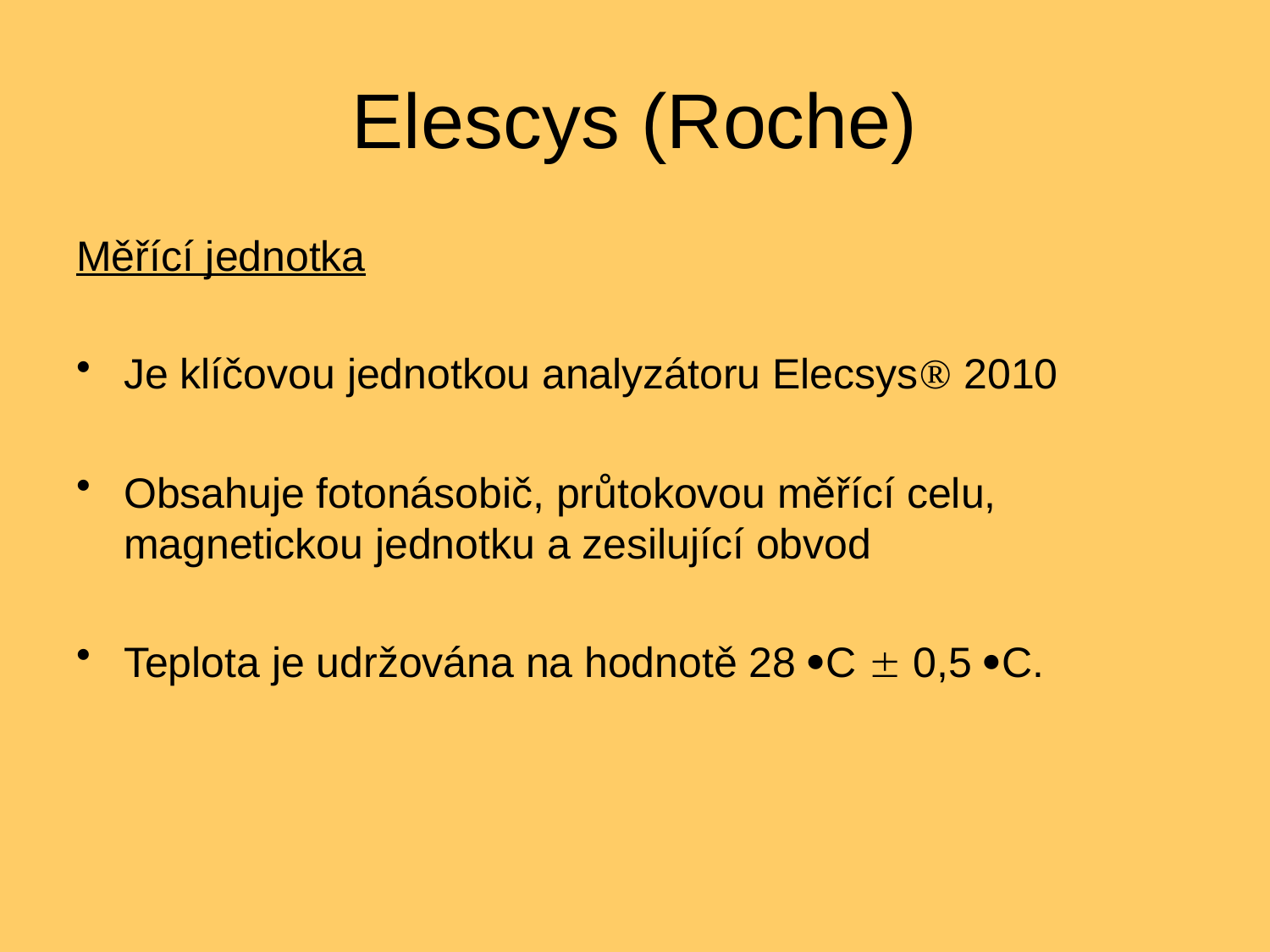

# Elescys (Roche)
Měřící jednotka

Je klíčovou jednotkou analyzátoru Elecsys® 2010

Obsahuje fotonásobič, průtokovou měřící celu, magnetickou jednotku a zesilující obvod

Teplota je udržována na hodnotě 28 •C ± 0,5 •C.